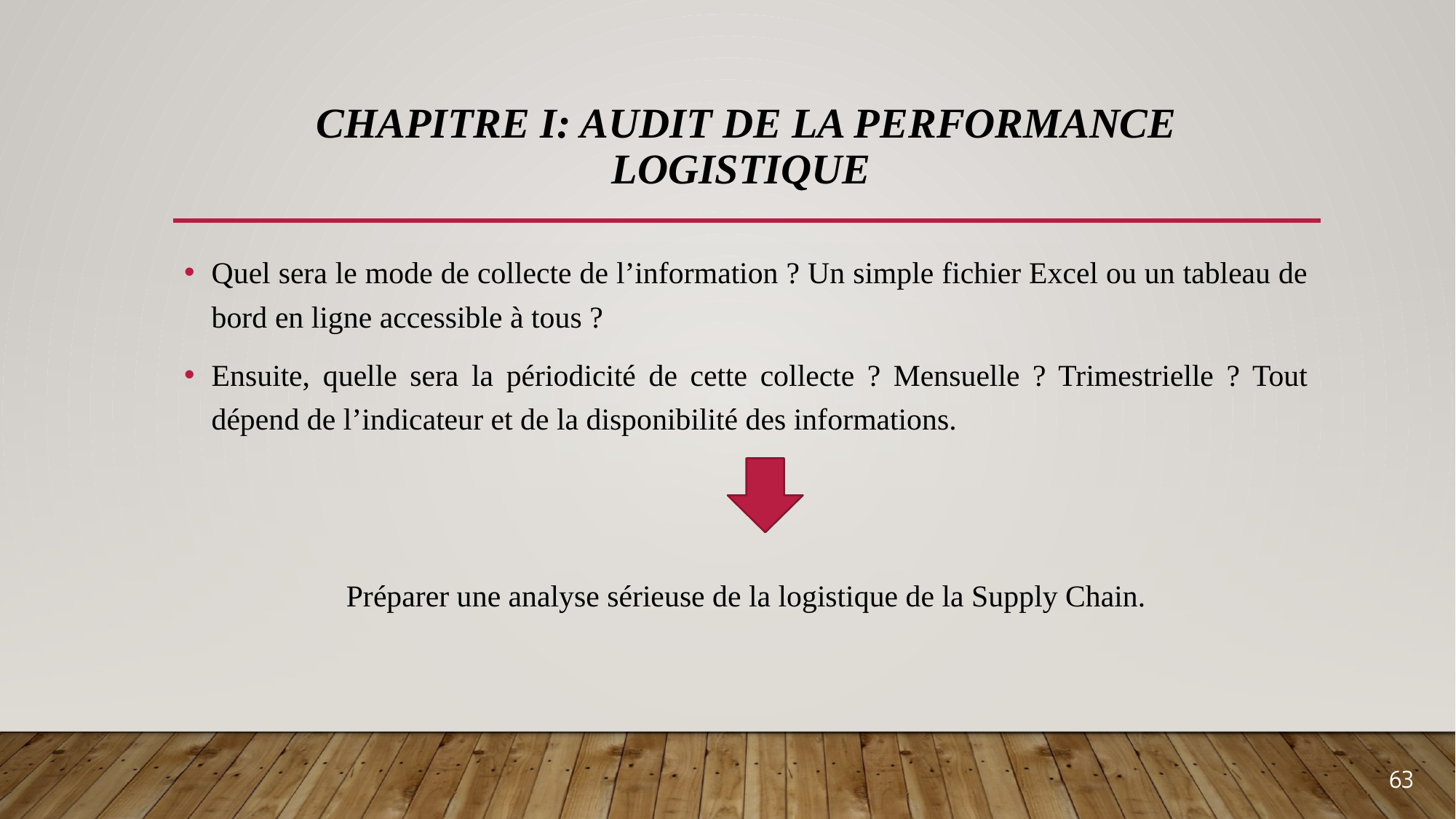

# Chapitre I: Audit de la performance logistique
Quel sera le mode de collecte de l’information ? Un simple fichier Excel ou un tableau de bord en ligne accessible à tous ?
Ensuite, quelle sera la périodicité de cette collecte ? Mensuelle ? Trimestrielle ? Tout dépend de l’indicateur et de la disponibilité des informations.

Préparer une analyse sérieuse de la logistique de la Supply Chain.

63